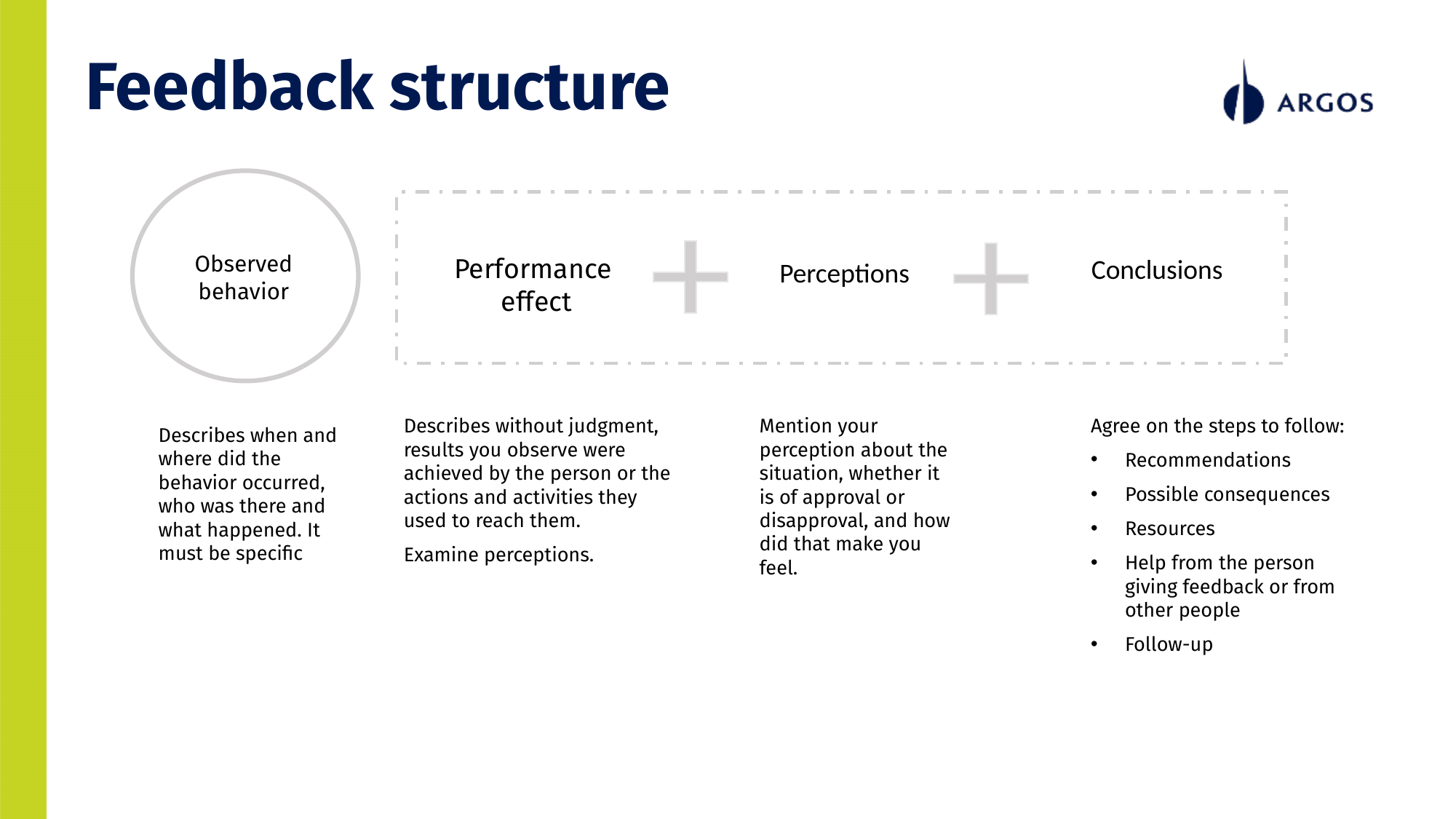

# Feedback structure

Performance
effect
Conclusions
 Perceptions
Observed behavior
Describes without judgment, results you observe were achieved by the person or the actions and activities they used to reach them.
Examine perceptions.
Agree on the steps to follow:
Recommendations
Possible consequences
Resources
Help from the person giving feedback or from other people
Follow-up

Mention your perception about the situation, whether it is of approval or disapproval, and how did that make you feel.
Describes when and where did the behavior occurred, who was there and what happened. It must be specific